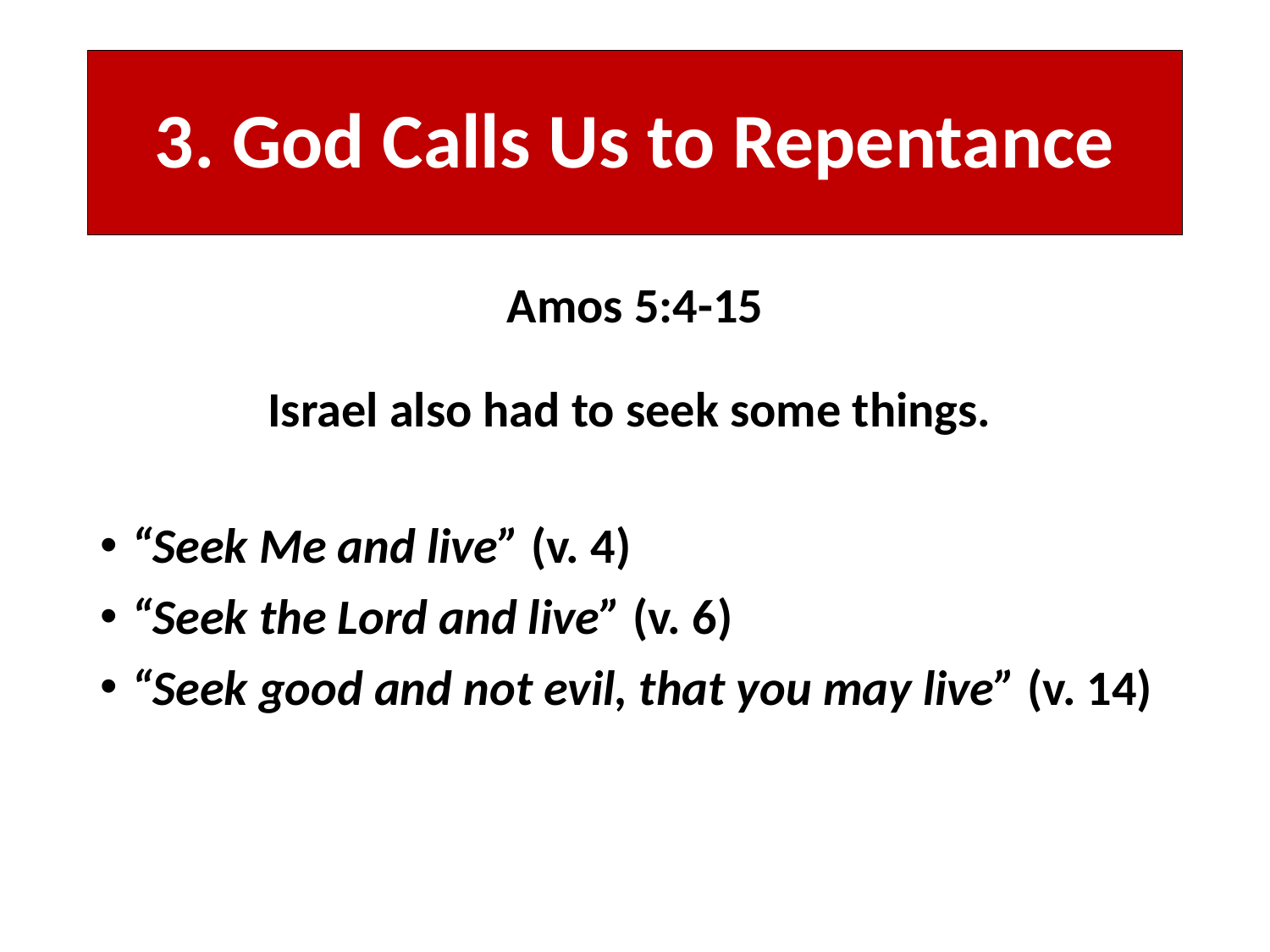

# 3. God Calls Us to Repentance
Amos 5:4-15

Israel also had to seek some things.

“Seek Me and live” (v. 4)
“Seek the Lord and live” (v. 6)
“Seek good and not evil, that you may live” (v. 14)